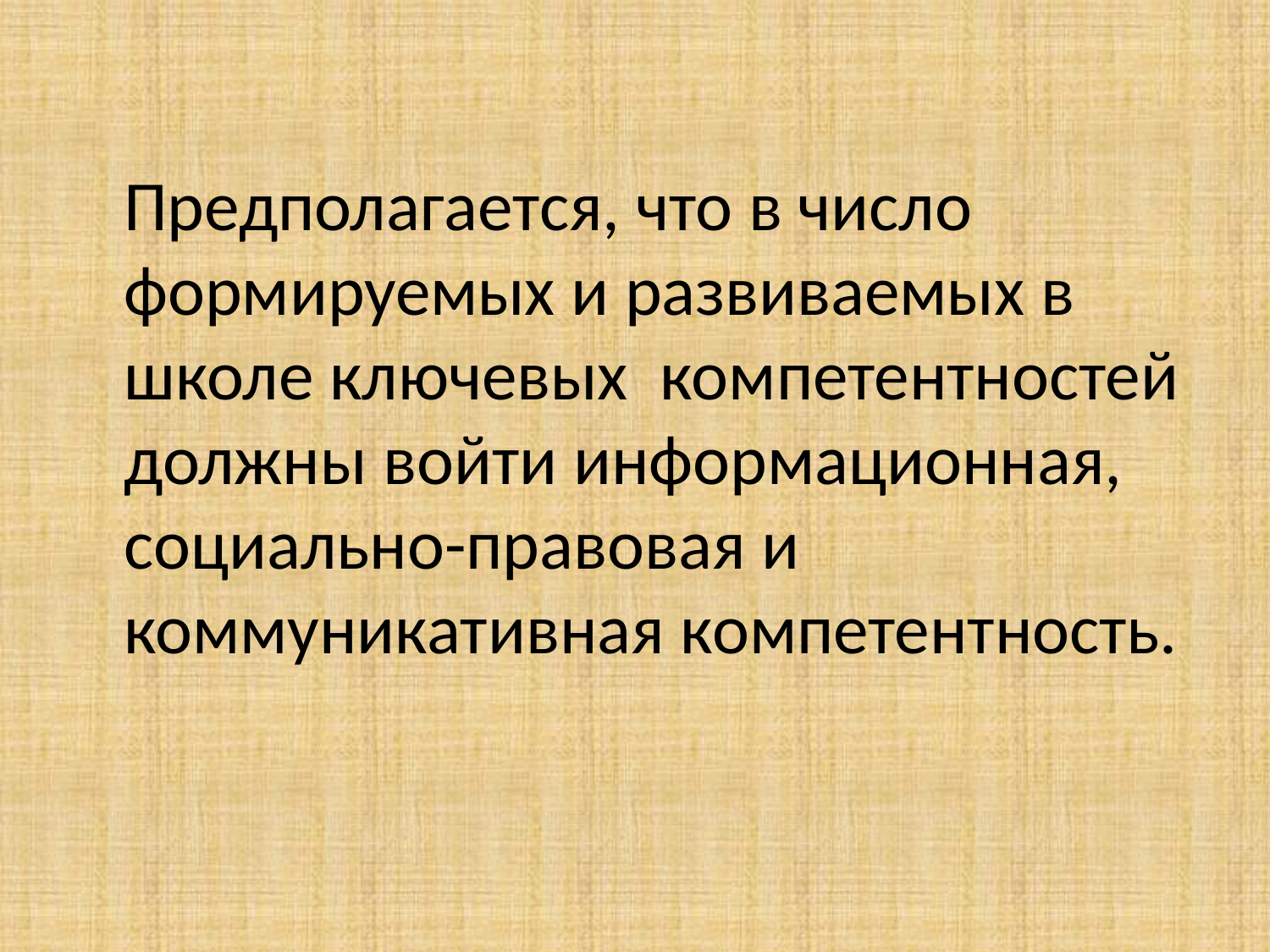

Предполагается, что в число  формируемых и развиваемых в    школе ключевых  компетентностей должны войти информационная,   социально-правовая и    коммуникативная компетентность.